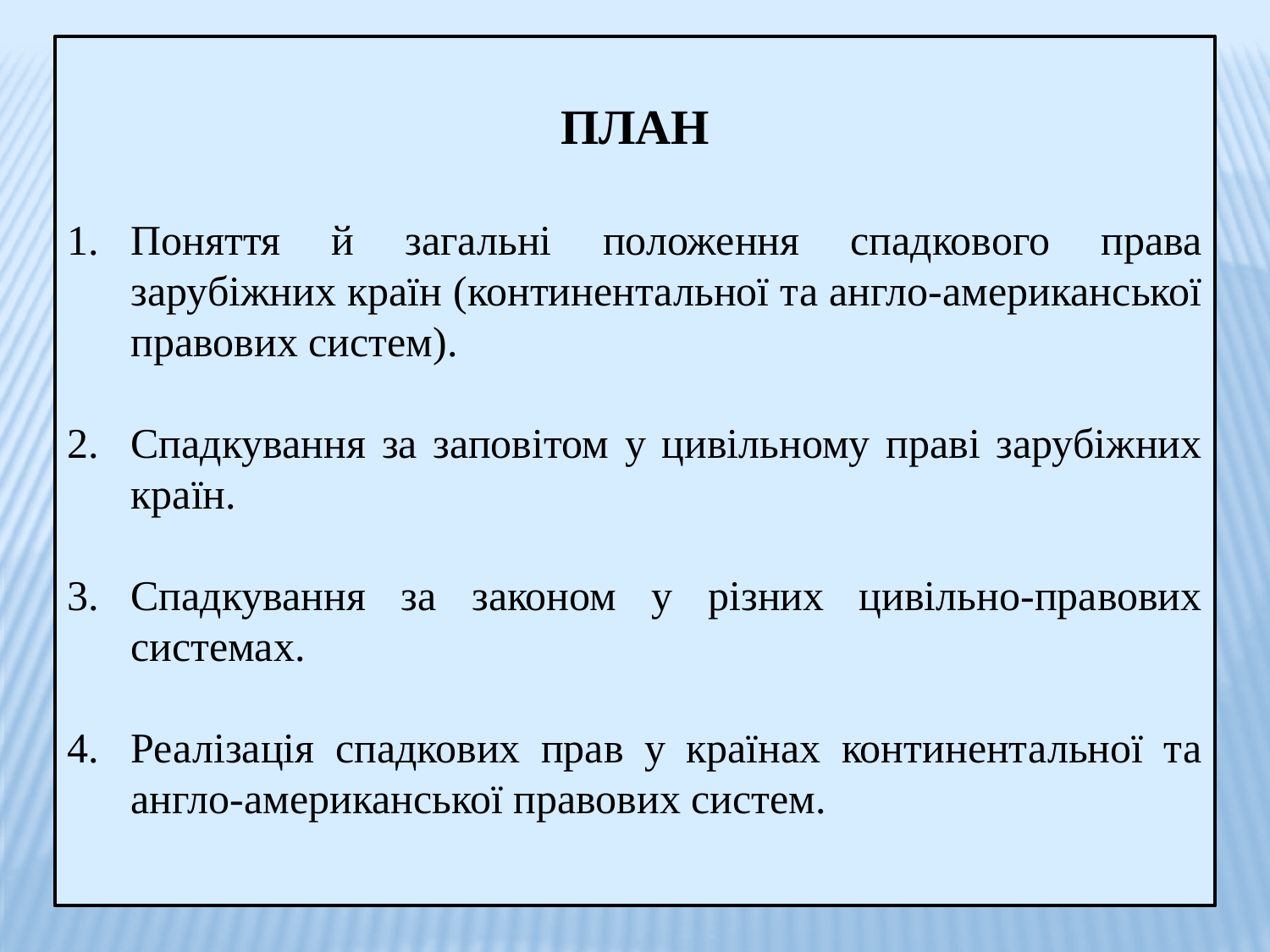

ПЛАН

Поняття й загальні положення спадкового права зарубіжних країн (континентальної та англо-американської правових систем).

Спадкування за заповітом у цивільному праві зарубіжних країн.

Спадкування за законом у різних цивільно-правових системах.

Реалізація спадкових прав у країнах континентальної та англо-американської правових систем.